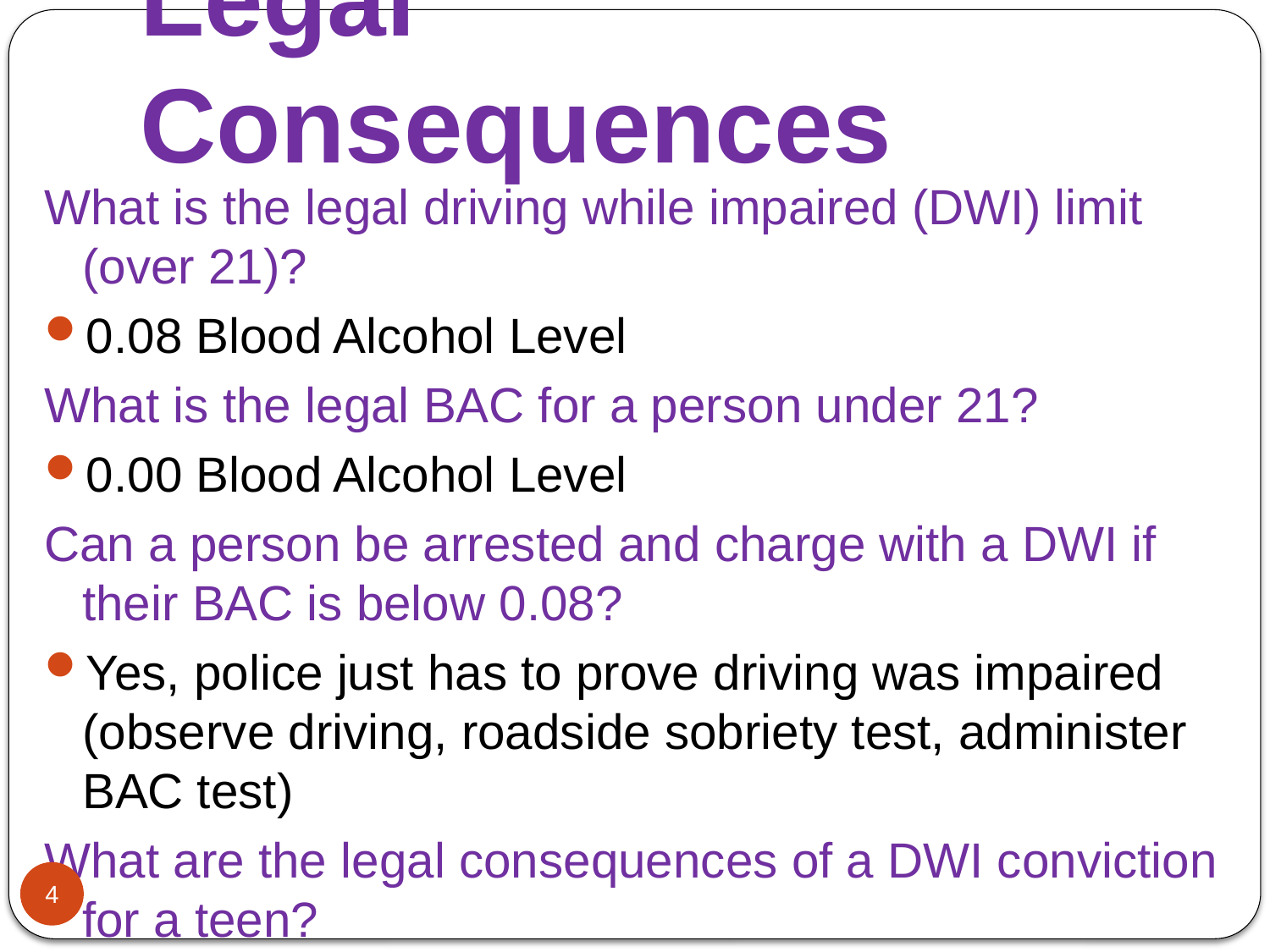

# Legal Consequences
What is the legal driving while impaired (DWI) limit (over 21)?
0.08 Blood Alcohol Level
What is the legal BAC for a person under 21?
0.00 Blood Alcohol Level
Can a person be arrested and charge with a DWI if their BAC is below 0.08?
Yes, police just has to prove driving was impaired (observe driving, roadside sobriety test, administer BAC test)
What are the legal consequences of a DWI conviction for a teen?
Loss of driver’s license until age 18, Fine, Court costs, Lawyer fees, Community service, Car insurance triples

4